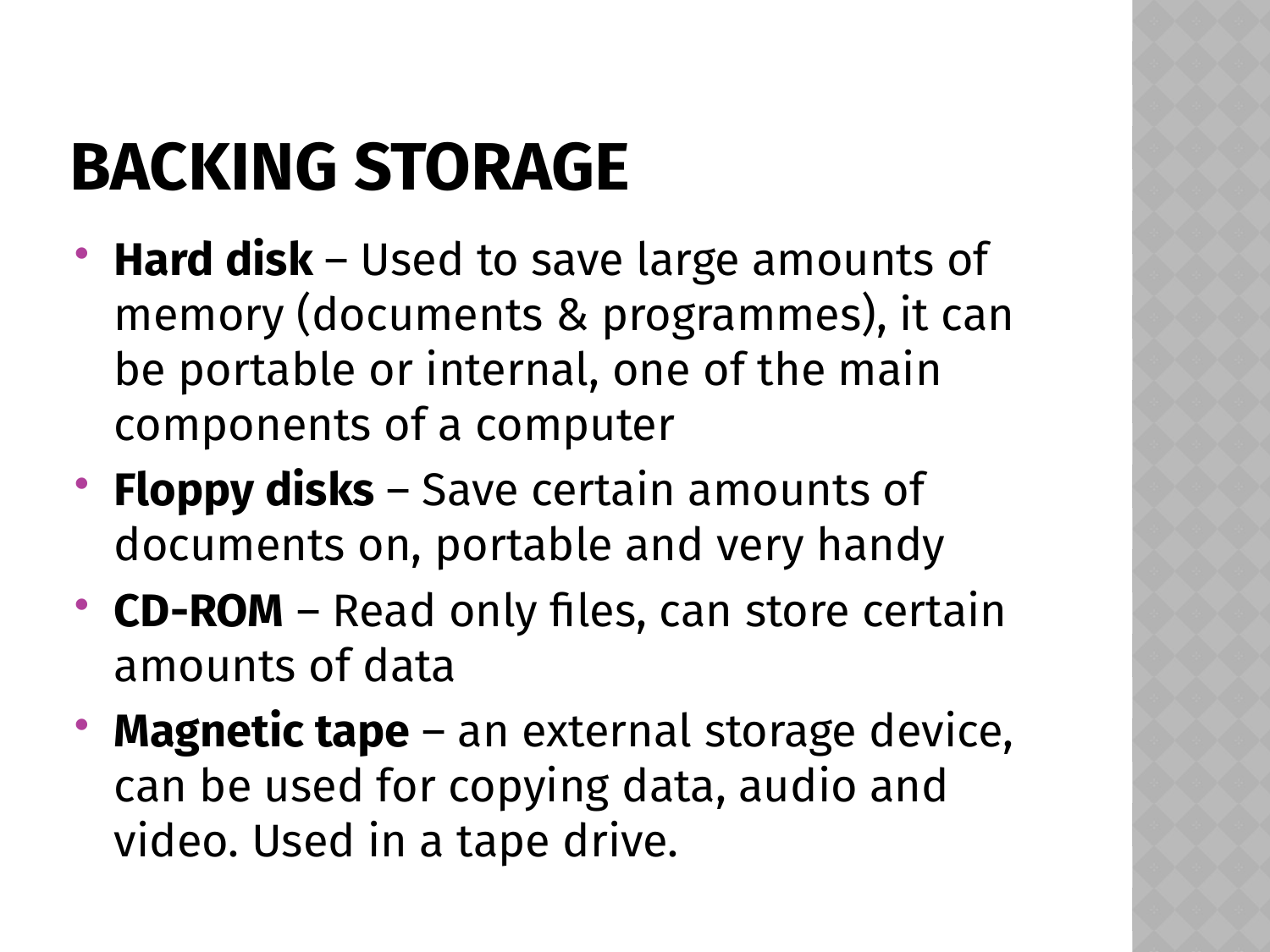

# Backing storage
Hard disk – Used to save large amounts of memory (documents & programmes), it can be portable or internal, one of the main components of a computer
Floppy disks – Save certain amounts of documents on, portable and very handy
CD-ROM – Read only files, can store certain amounts of data
Magnetic tape – an external storage device, can be used for copying data, audio and video. Used in a tape drive.